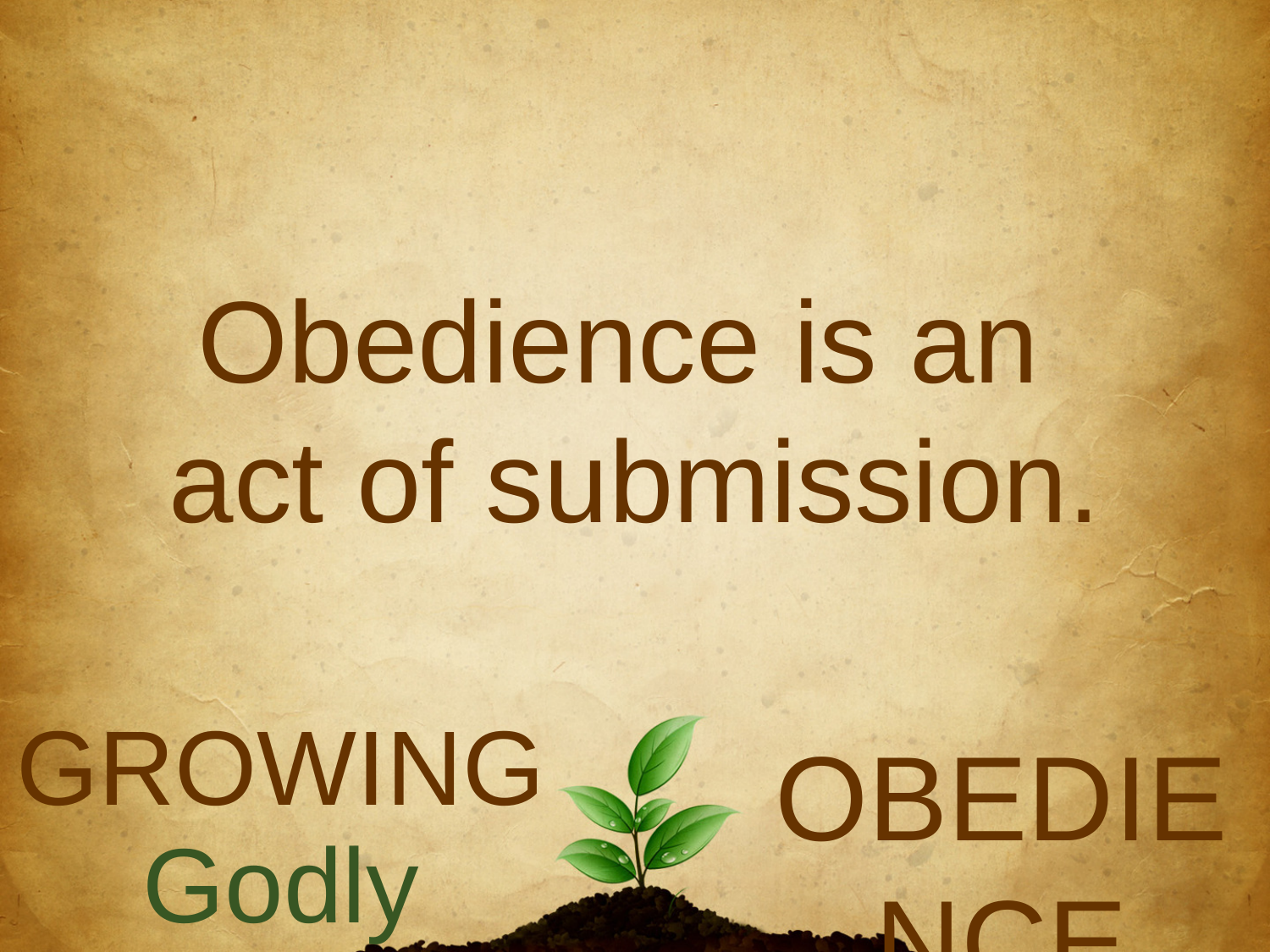

Obedience is an
act of submission.
Growing
obedience
Godly Character